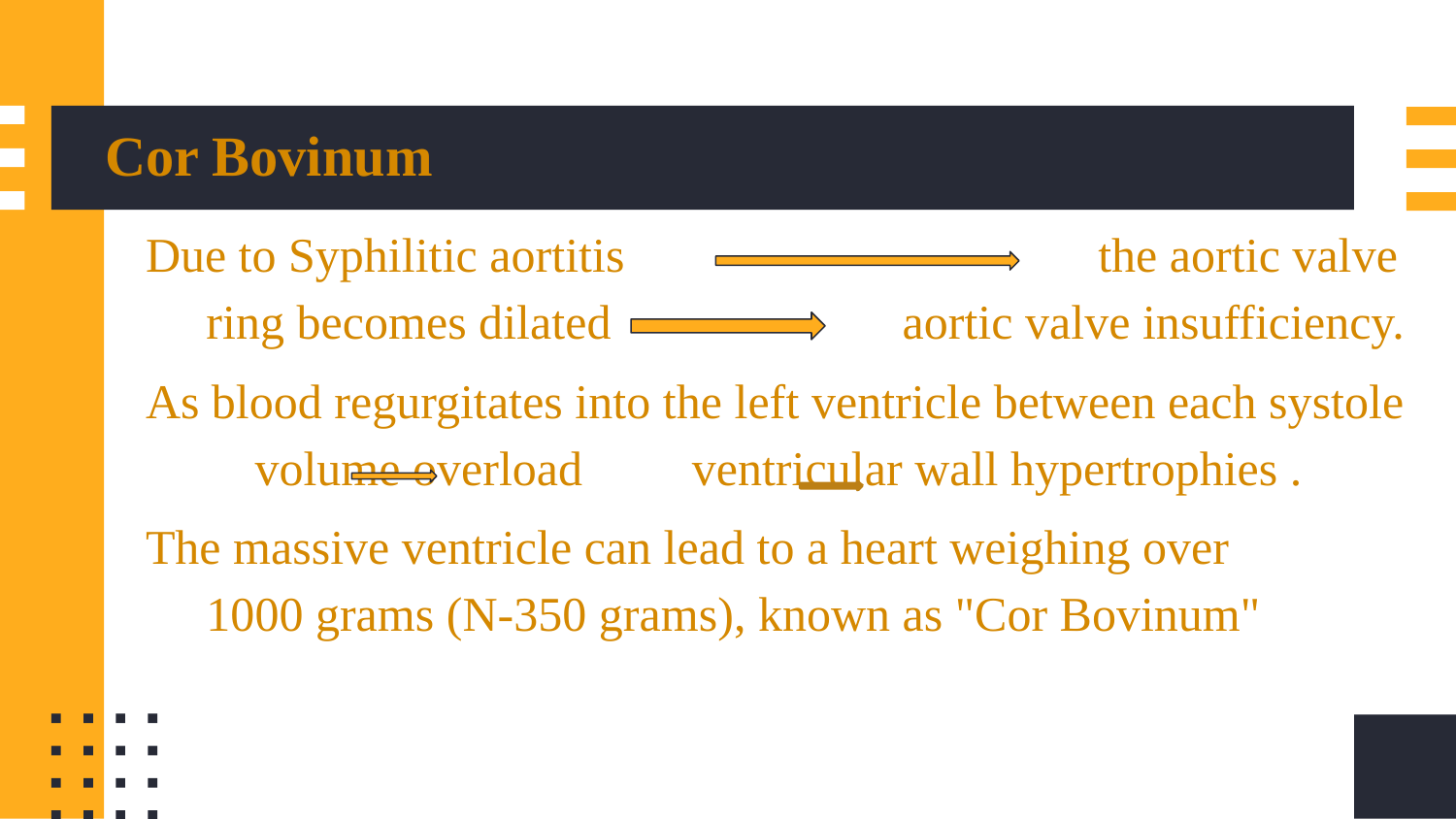

# Cor Bovinum
Due to Syphilitic aortitis                                       the aortic valve ring becomes dilated                        aortic valve insufficiency.
As blood regurgitates into the left ventricle between each systole         volume overload         ventricular wall hypertrophies .
The massive ventricle can lead to a heart weighing over 1000 grams (N-350 grams), known as "Cor Bovinum"